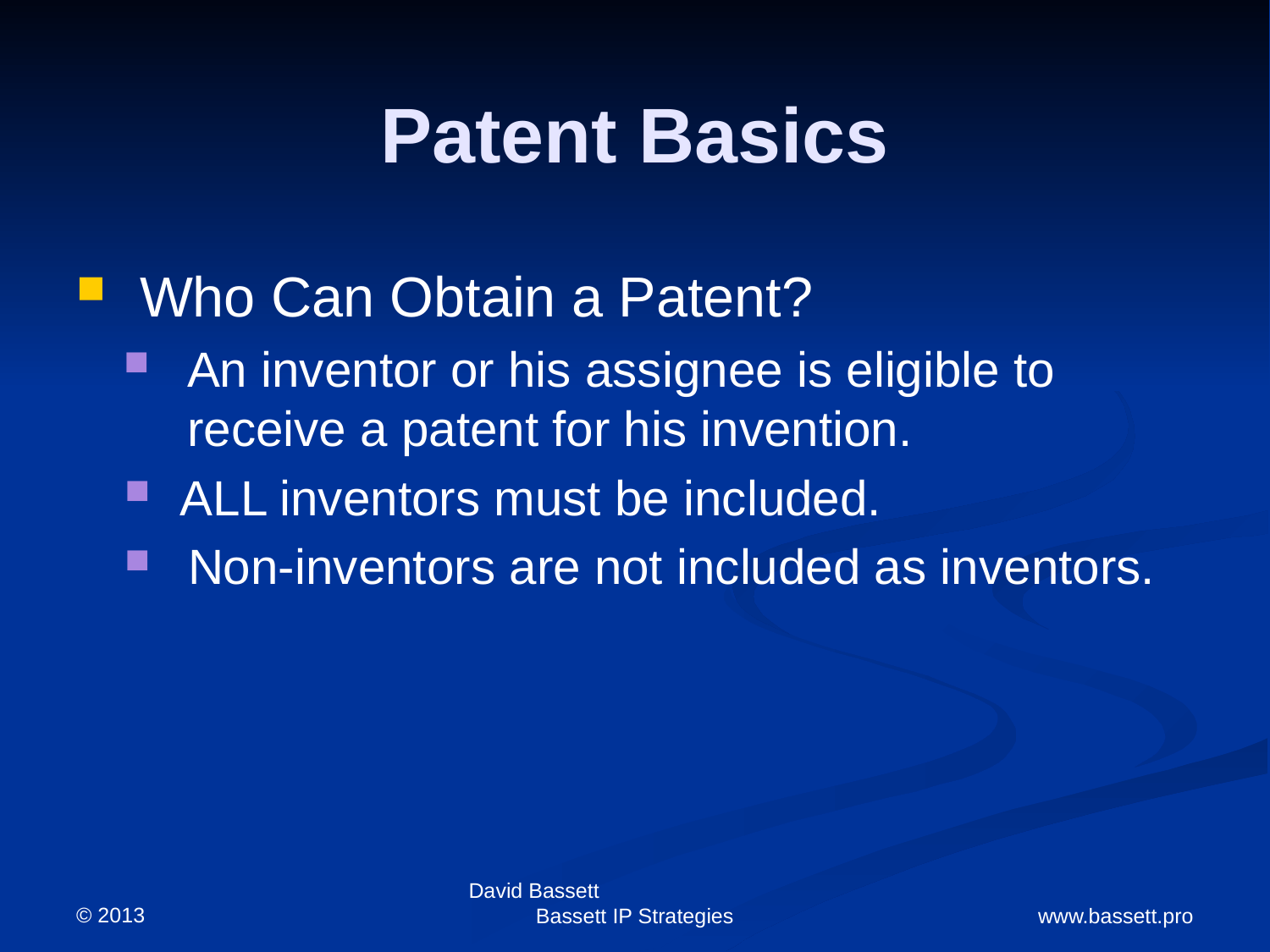

# Patent Basics
Who Can Obtain a Patent?
An inventor or his assignee is eligible to receive a patent for his invention.
ALL inventors must be included.
Non-inventors are not included as inventors.
© 2013
David Bassett                                   Bassett IP Strategies
www.bassett.pro